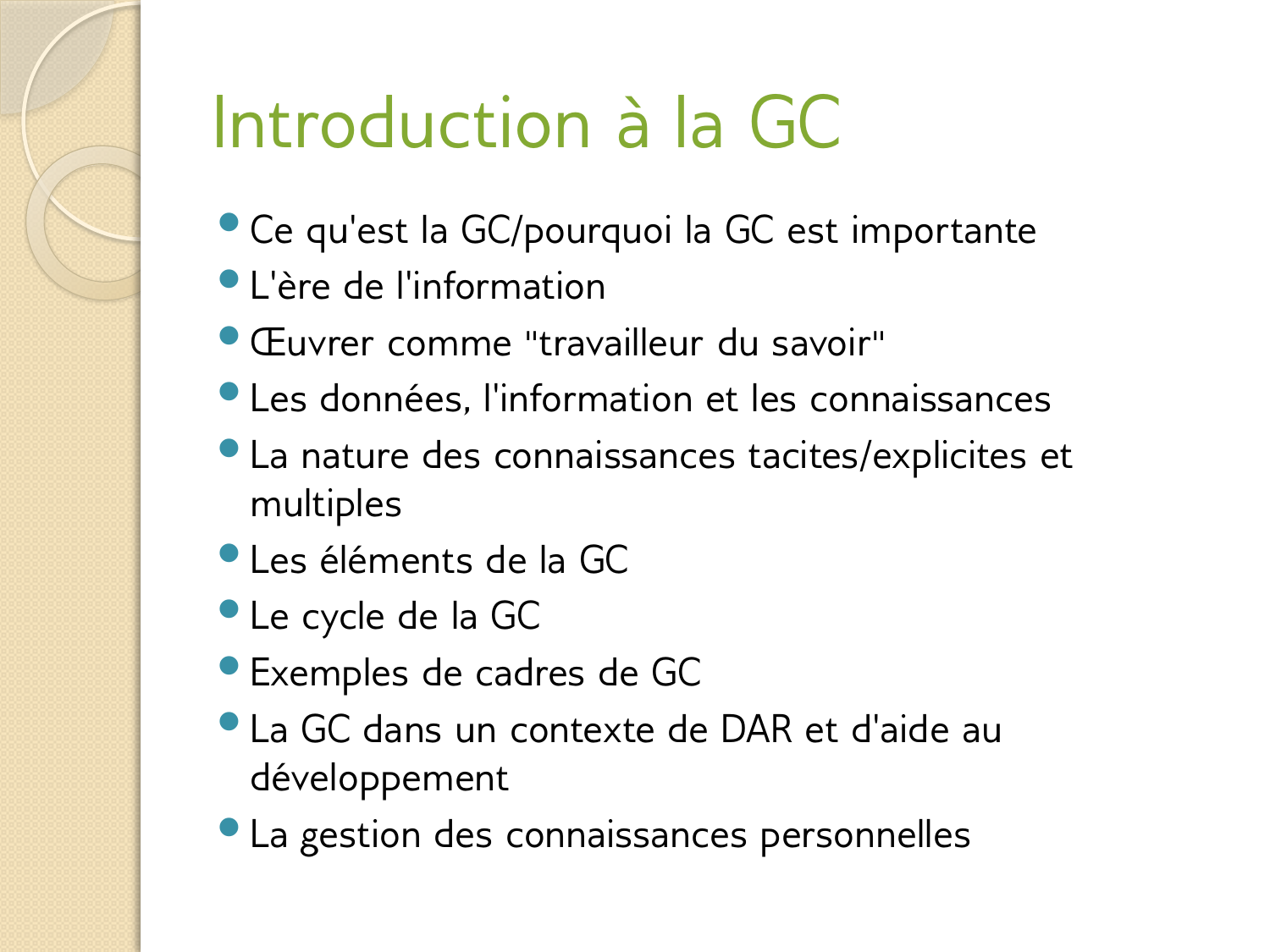

# Introduction à la GC
Ce qu'est la GC/pourquoi la GC est importante
L'ère de l'information
Œuvrer comme "travailleur du savoir"
Les données, l'information et les connaissances
La nature des connaissances tacites/explicites et multiples
Les éléments de la GC
Le cycle de la GC
Exemples de cadres de GC
La GC dans un contexte de DAR et d'aide au développement
La gestion des connaissances personnelles